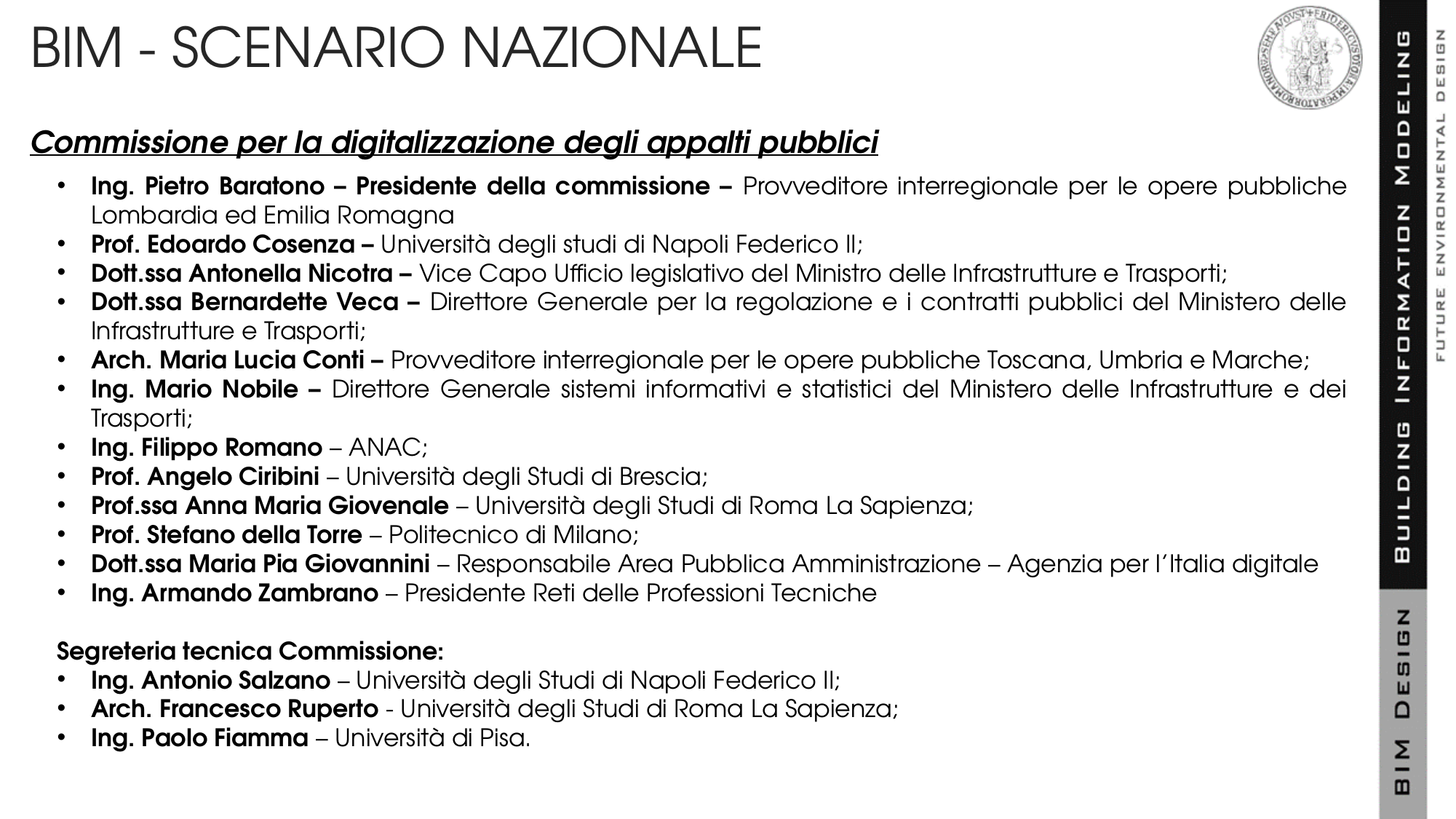

BIM - SCENARIO NAZIONALE
Commissione per la digitalizzazione degli appalti pubblici
Ing. Pietro Baratono – Presidente della commissione – Provveditore interregionale per le opere pubbliche Lombardia ed Emilia Romagna
Prof. Edoardo Cosenza – Università degli studi di Napoli Federico II;
Dott.ssa Antonella Nicotra – Vice Capo Ufficio legislativo del Ministro delle Infrastrutture e Trasporti;
Dott.ssa Bernardette Veca – Direttore Generale per la regolazione e i contratti pubblici del Ministero delle Infrastrutture e Trasporti;
Arch. Maria Lucia Conti – Provveditore interregionale per le opere pubbliche Toscana, Umbria e Marche;
Ing. Mario Nobile – Direttore Generale sistemi informativi e statistici del Ministero delle Infrastrutture e dei Trasporti;
Ing. Filippo Romano – ANAC;
Prof. Angelo Ciribini – Università degli Studi di Brescia;
Prof.ssa Anna Maria Giovenale – Università degli Studi di Roma La Sapienza;
Prof. Stefano della Torre – Politecnico di Milano;
Dott.ssa Maria Pia Giovannini – Responsabile Area Pubblica Amministrazione – Agenzia per l’Italia digitale
Ing. Armando Zambrano – Presidente Reti delle Professioni Tecniche

Segreteria tecnica Commissione:
Ing. Antonio Salzano – Università degli Studi di Napoli Federico II;
Arch. Francesco Ruperto - Università degli Studi di Roma La Sapienza;
Ing. Paolo Fiamma – Università di Pisa.